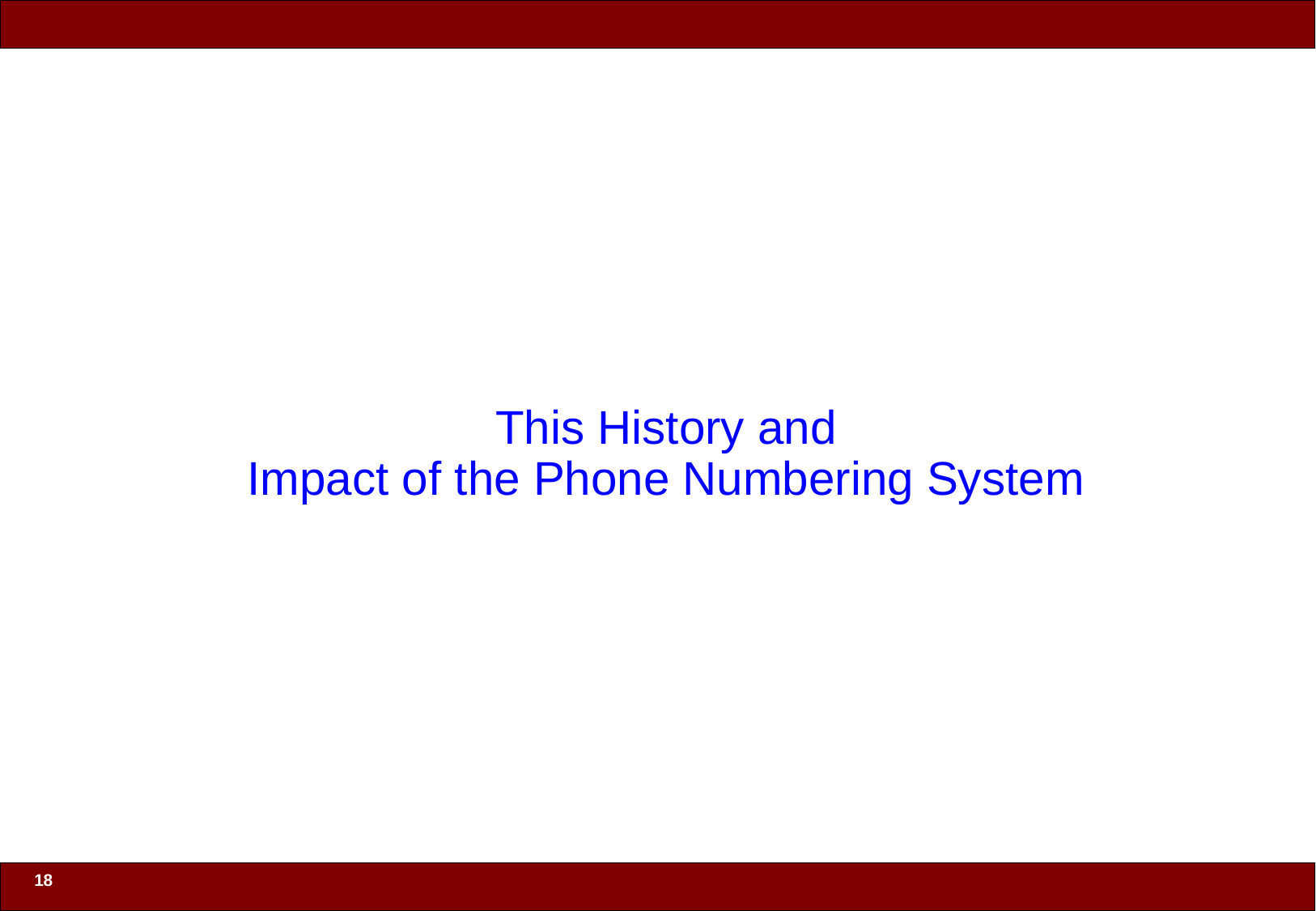

# This History and Impact of the Phone Numbering System
18